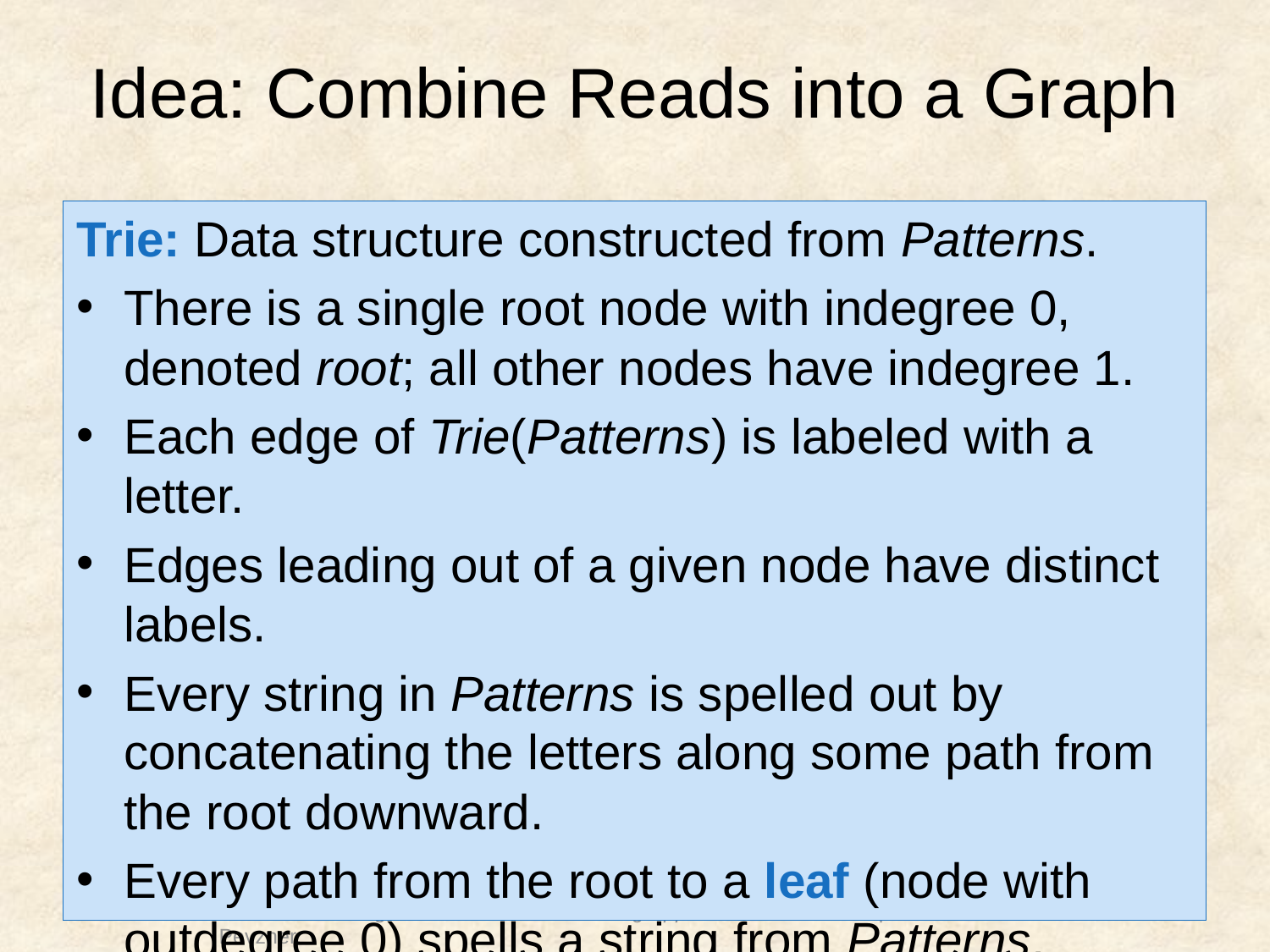

# Idea: Combine Reads into a Graph
Trie: Data structure constructed from Patterns.
There is a single root node with indegree 0, denoted root﻿; all other nodes have indegree 1.
Each edge of Trie(Patterns) is labeled with a letter.
Edges leading out of a given node have distinct labels.
Every string in Patterns is spelled out by concatenating the letters along some path from the root downward.
Every path from the root to a leaf (node with outdegree 0) spells a string from Patterns.

Bioinformatics Algorithms: An Active Learning Approach.  © 2018 Compeau and Pevzner.